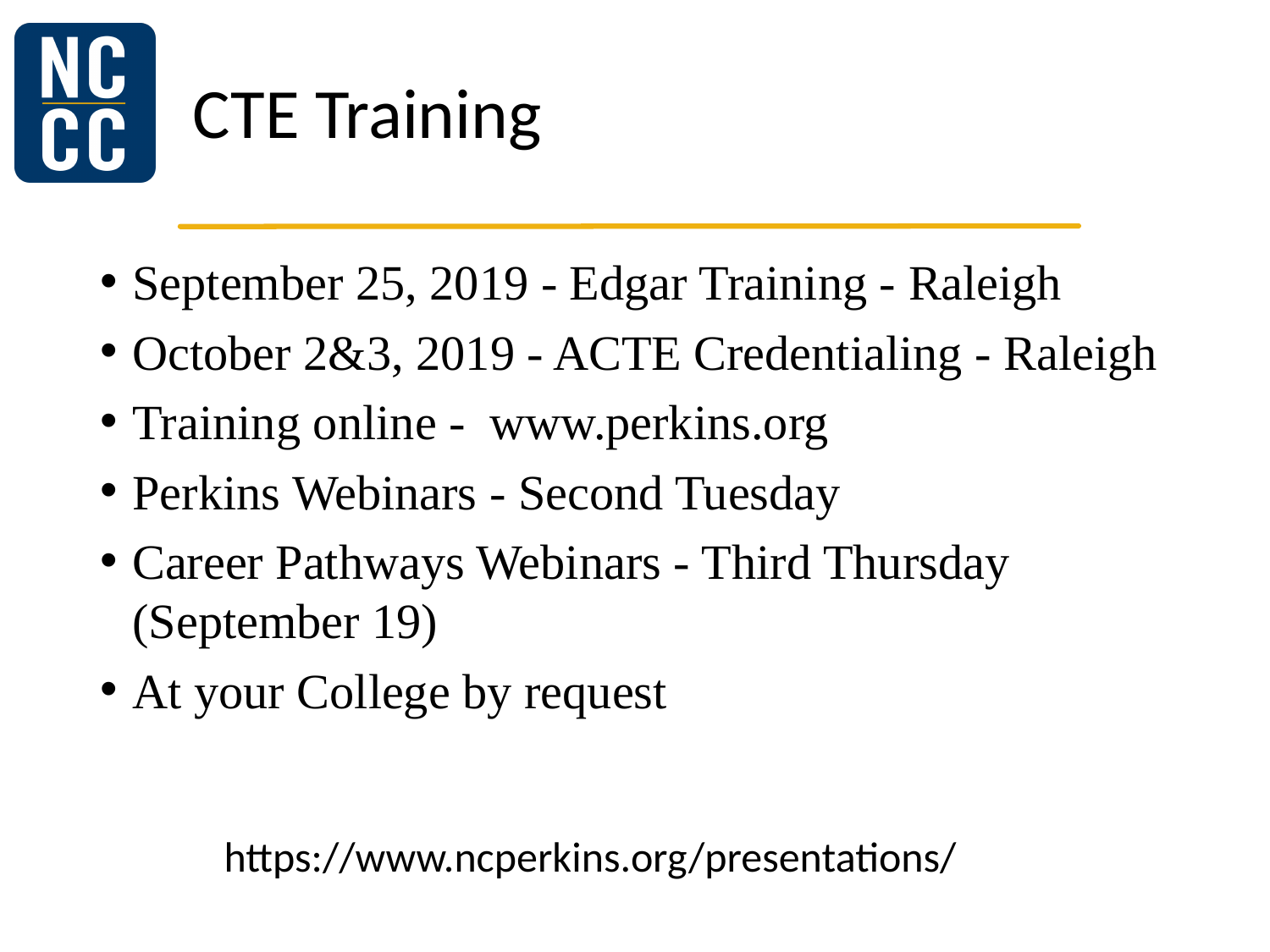

# CTE Training
September 25, 2019 - Edgar Training - Raleigh
October 2&3, 2019 - ACTE Credentialing - Raleigh
Training online -  www.perkins.org
Perkins Webinars - Second Tuesday
Career Pathways Webinars - Third Thursday (September 19)
At your College by request
https://www.ncperkins.org/presentations/